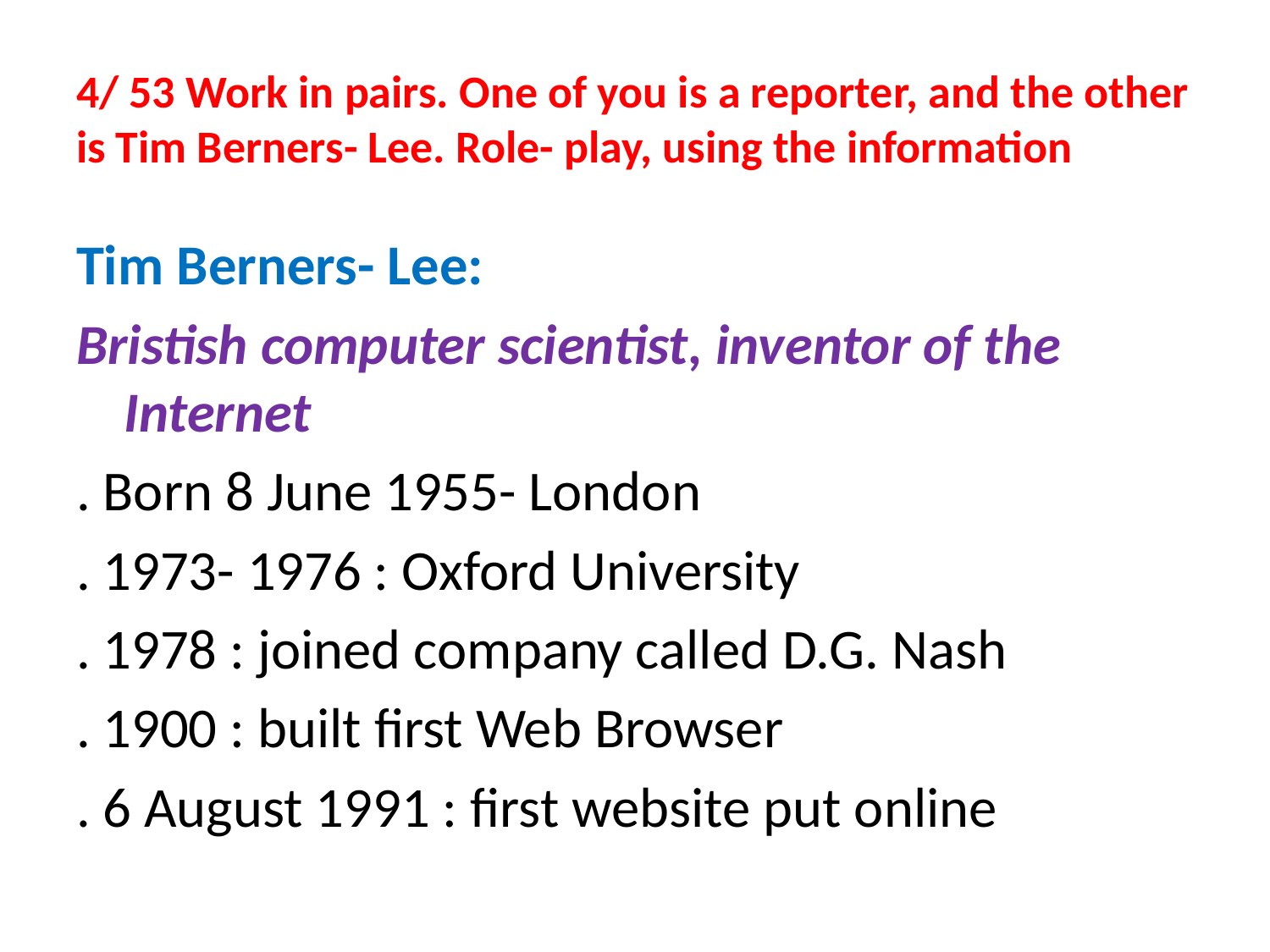

# 4/ 53 Work in pairs. One of you is a reporter, and the other is Tim Berners- Lee. Role- play, using the information
Tim Berners- Lee:
Bristish computer scientist, inventor of the Internet
. Born 8 June 1955- London
. 1973- 1976 : Oxford University
. 1978 : joined company called D.G. Nash
. 1900 : built first Web Browser
. 6 August 1991 : first website put online